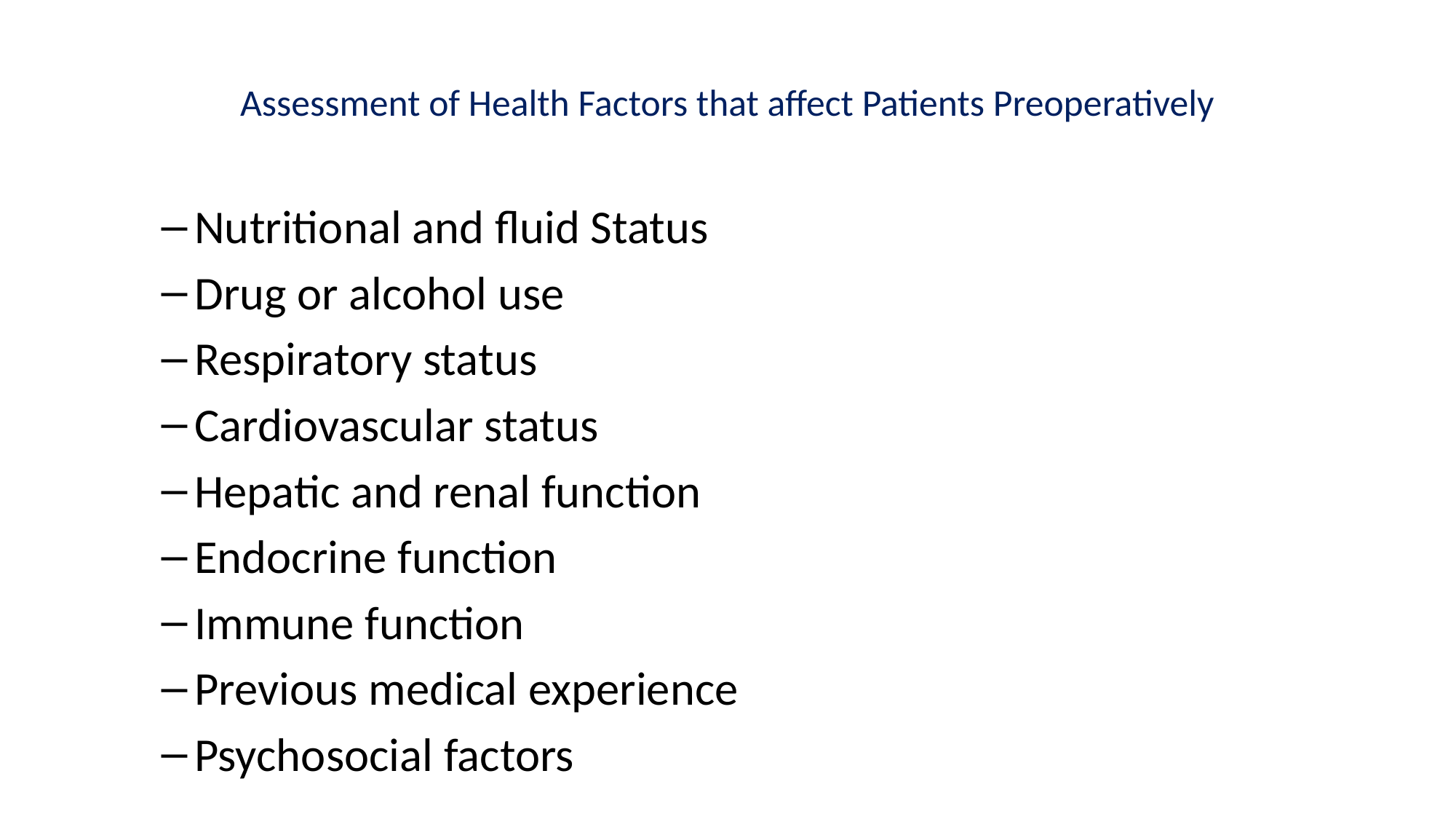

# Assessment of Health Factors that affect Patients Preoperatively
Nutritional and fluid Status
Drug or alcohol use
Respiratory status
Cardiovascular status
Hepatic and renal function
Endocrine function
Immune function
Previous medical experience
Psychosocial factors